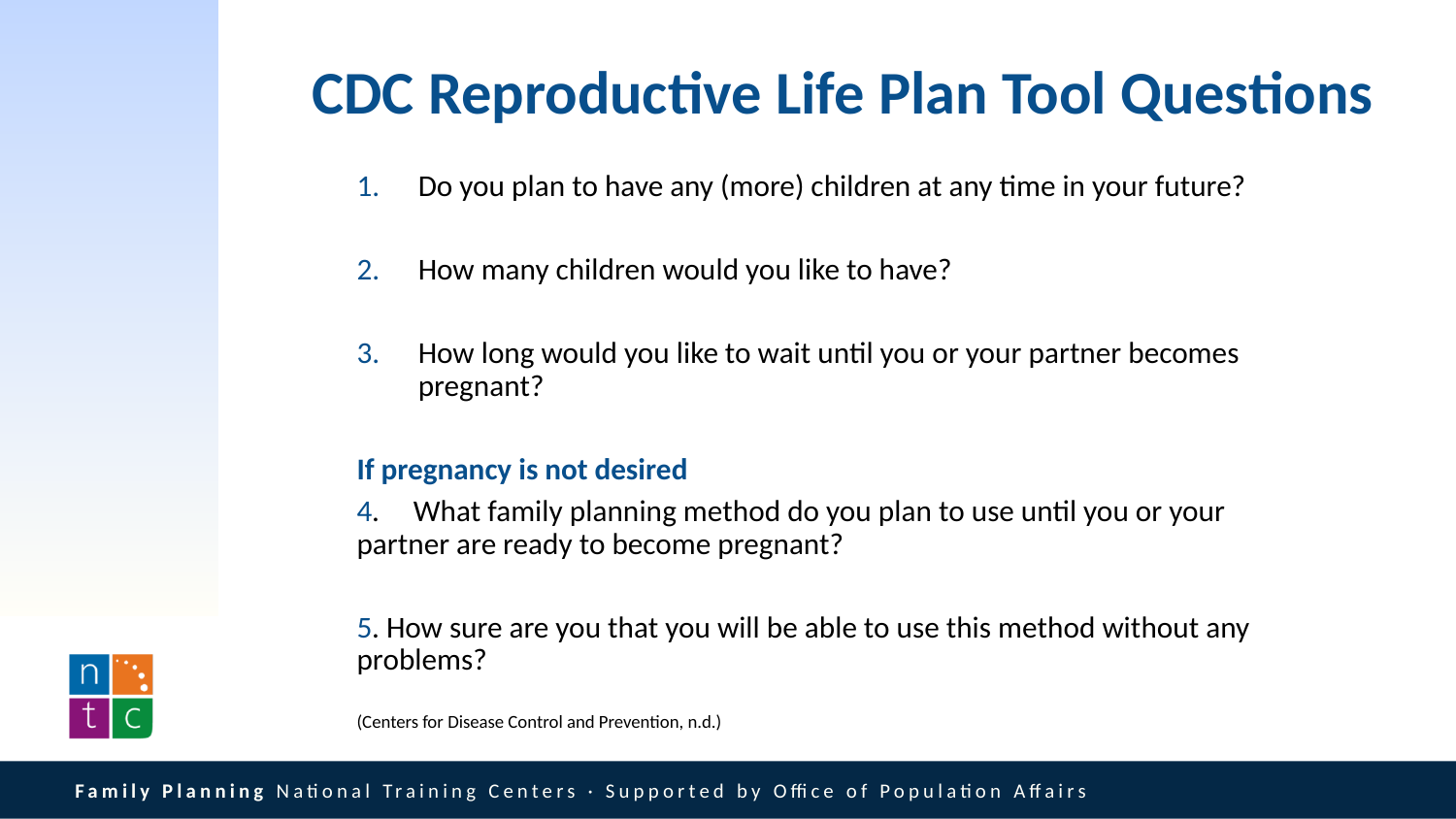

# CDC Reproductive Life Plan Tool Questions
Do you plan to have any (more) children at any time in your future?

How many children would you like to have?

How long would you like to wait until you or your partner becomes pregnant?

If pregnancy is not desired
4.     What family planning method do you plan to use until you or your     partner are ready to become pregnant?

5. How sure are you that you will be able to use this method without any problems?

(Centers for Disease Control and Prevention, n.d.)